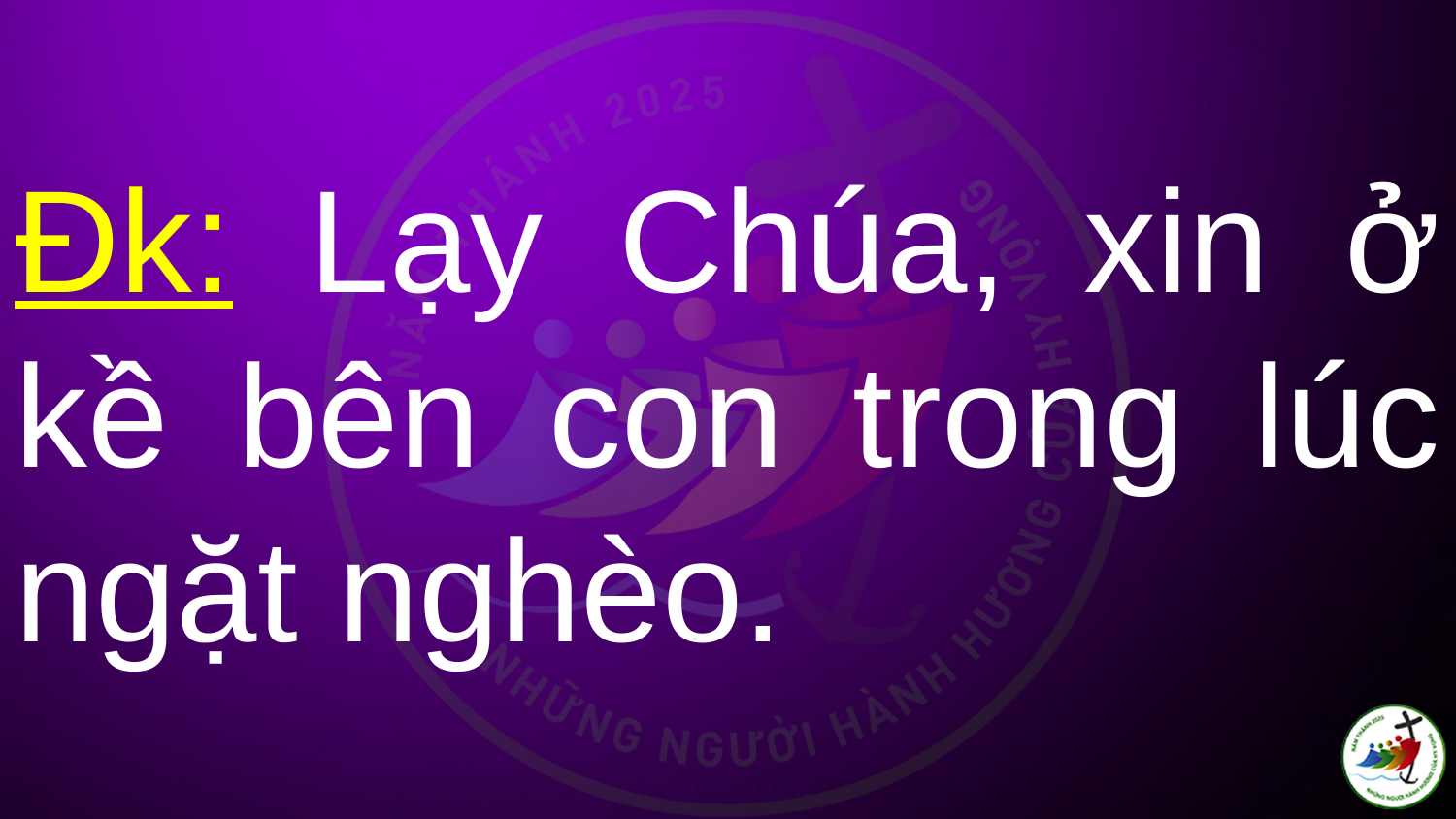

# Đk: Lạy Chúa, xin ở kề bên con trong lúc ngặt nghèo.